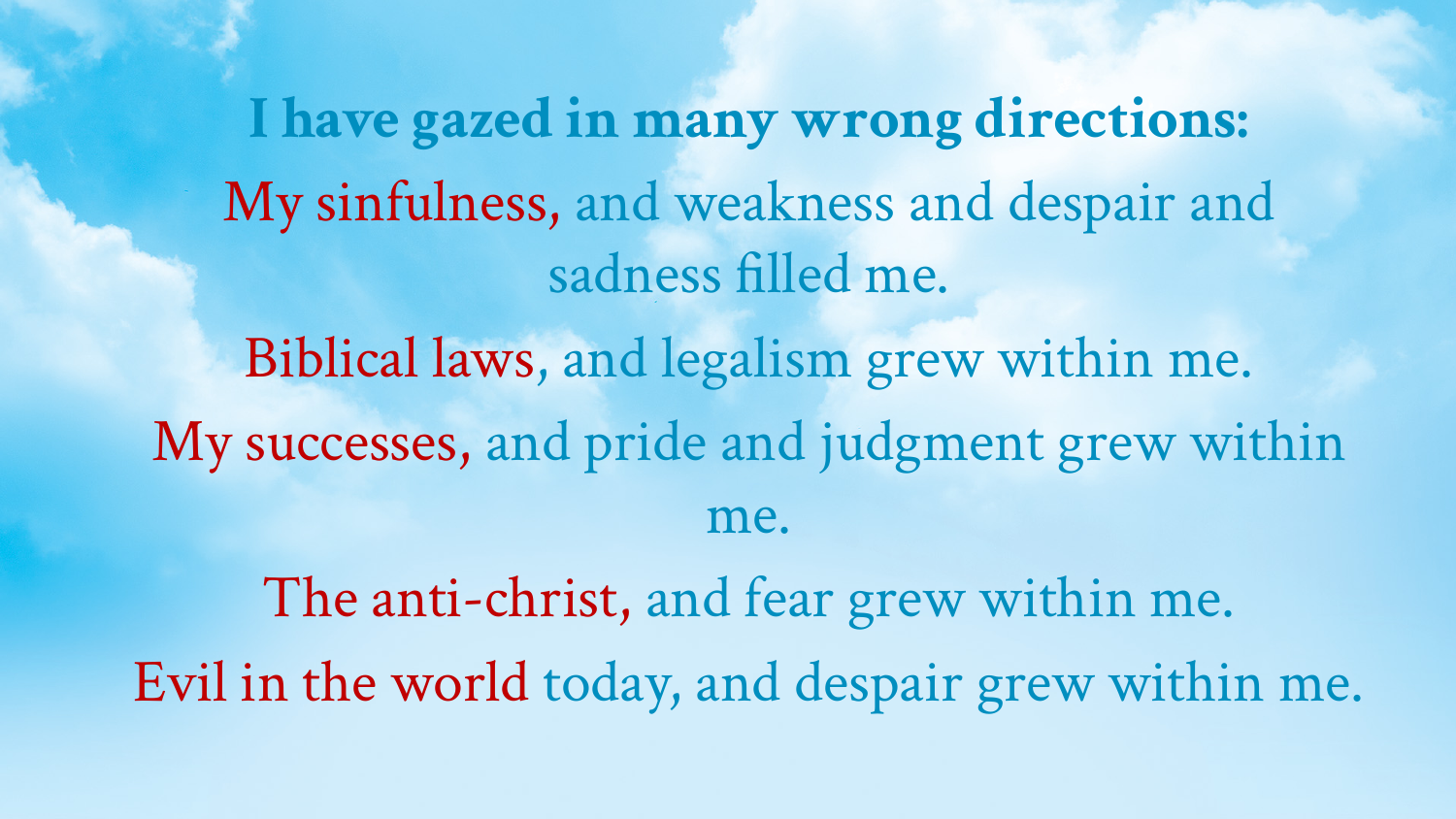

I have gazed in many wrong directions:
My sinfulness, and weakness and despair and sadness filled me.
Biblical laws, and legalism grew within me.
My successes, and pride and judgment grew within me.
The anti-christ, and fear grew within me.
Evil in the world today, and despair grew within me.